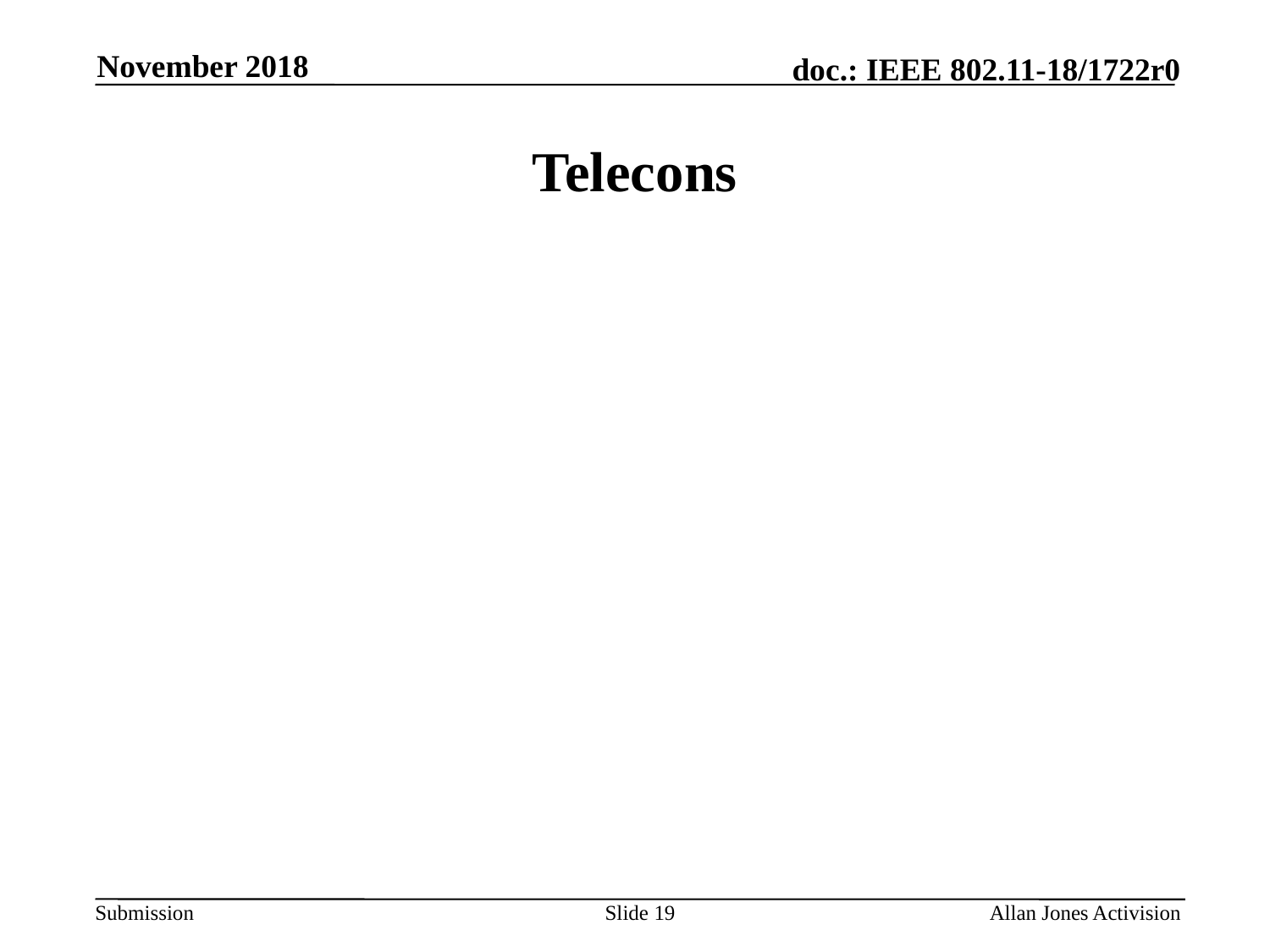

November 2018
# Telecons

Slide 19
Allan Jones Activision